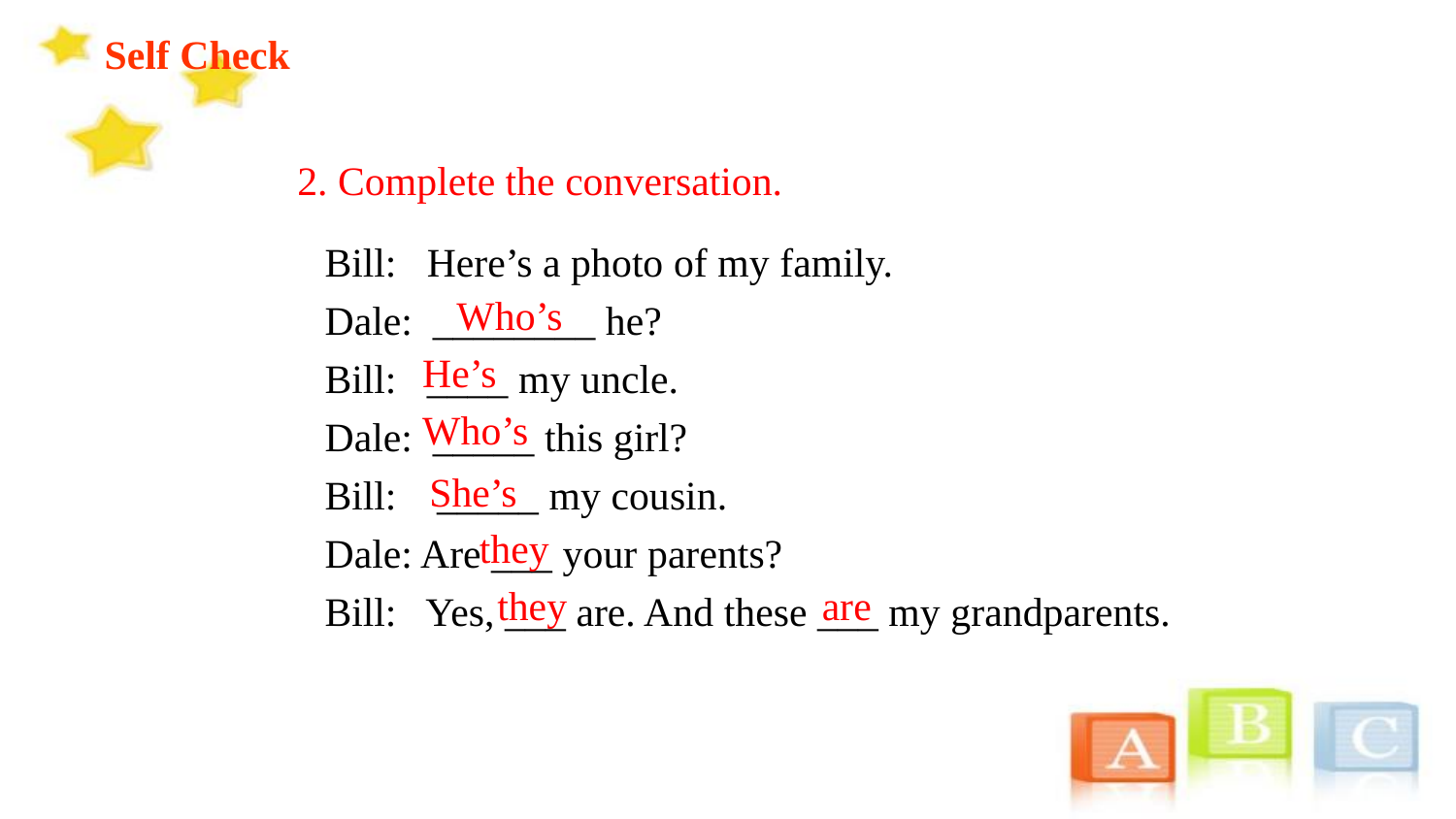

Self Check
2. Complete the conversation.
Bill:   Here’s a photo of my family.
Dale:  ________ he?
Bill:   ____ my uncle.
Dale:  _____ this girl?
Bill:    _____ my cousin.
Dale: Are ___ your parents?
Bill:   Yes, ___ are. And these ___ my grandparents.
Who’s
He’s
Who’s
She’s
they
they
are